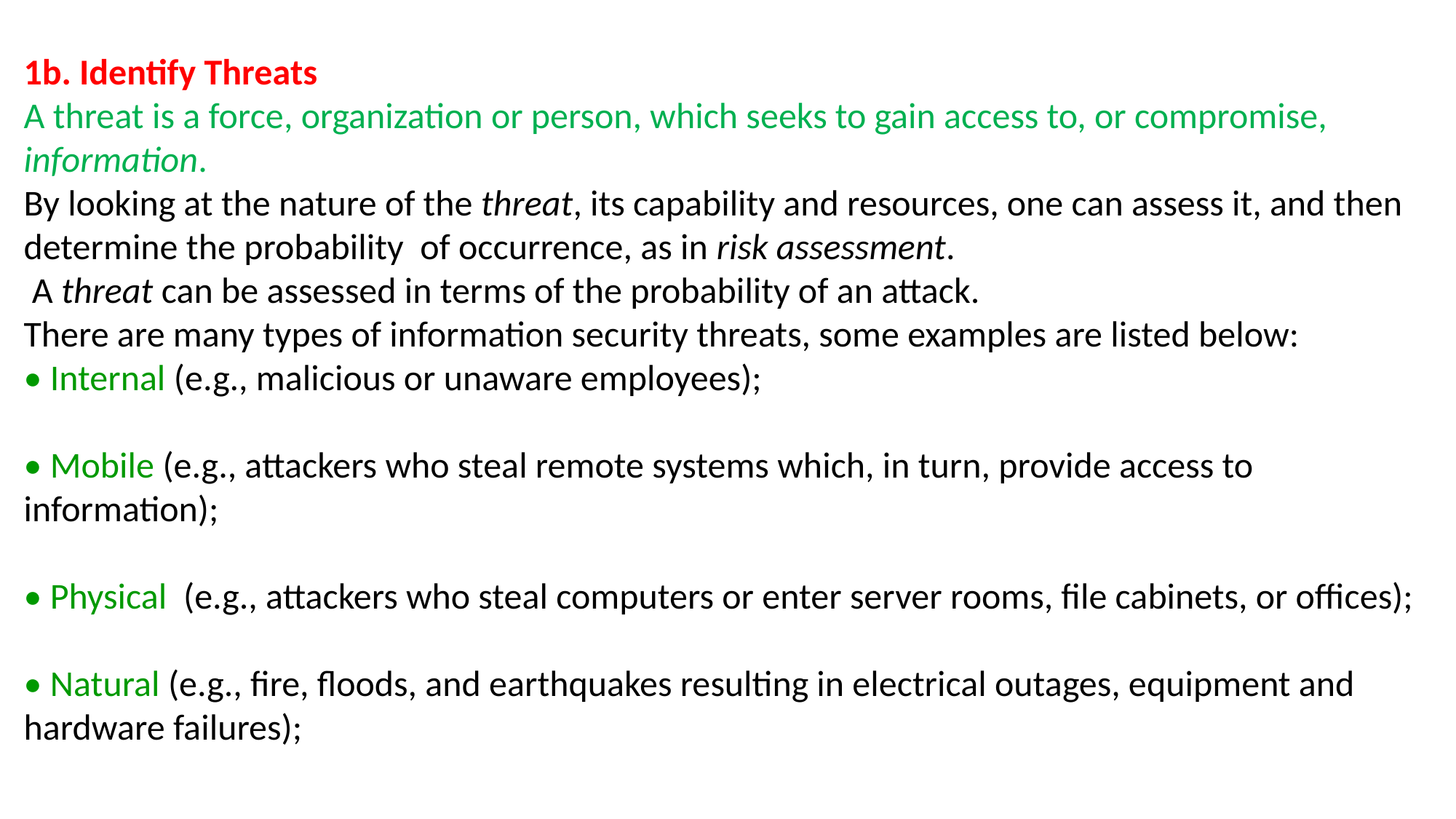

1b. Identify Threats
A threat is a force, organization or person, which seeks to gain access to, or compromise, information.
By looking at the nature of the threat, its capability and resources, one can assess it, and then determine the probability  of occurrence, as in risk assessment.
 A threat can be assessed in terms of the probability of an attack.
There are many types of information security threats, some examples are listed below:
• Internal (e.g., malicious or unaware employees);

• Mobile (e.g., attackers who steal remote systems which, in turn, provide access to information);

• Physical  (e.g., attackers who steal computers or enter server rooms, file cabinets, or offices);

• Natural (e.g., fire, floods, and earthquakes resulting in electrical outages, equipment and hardware failures);